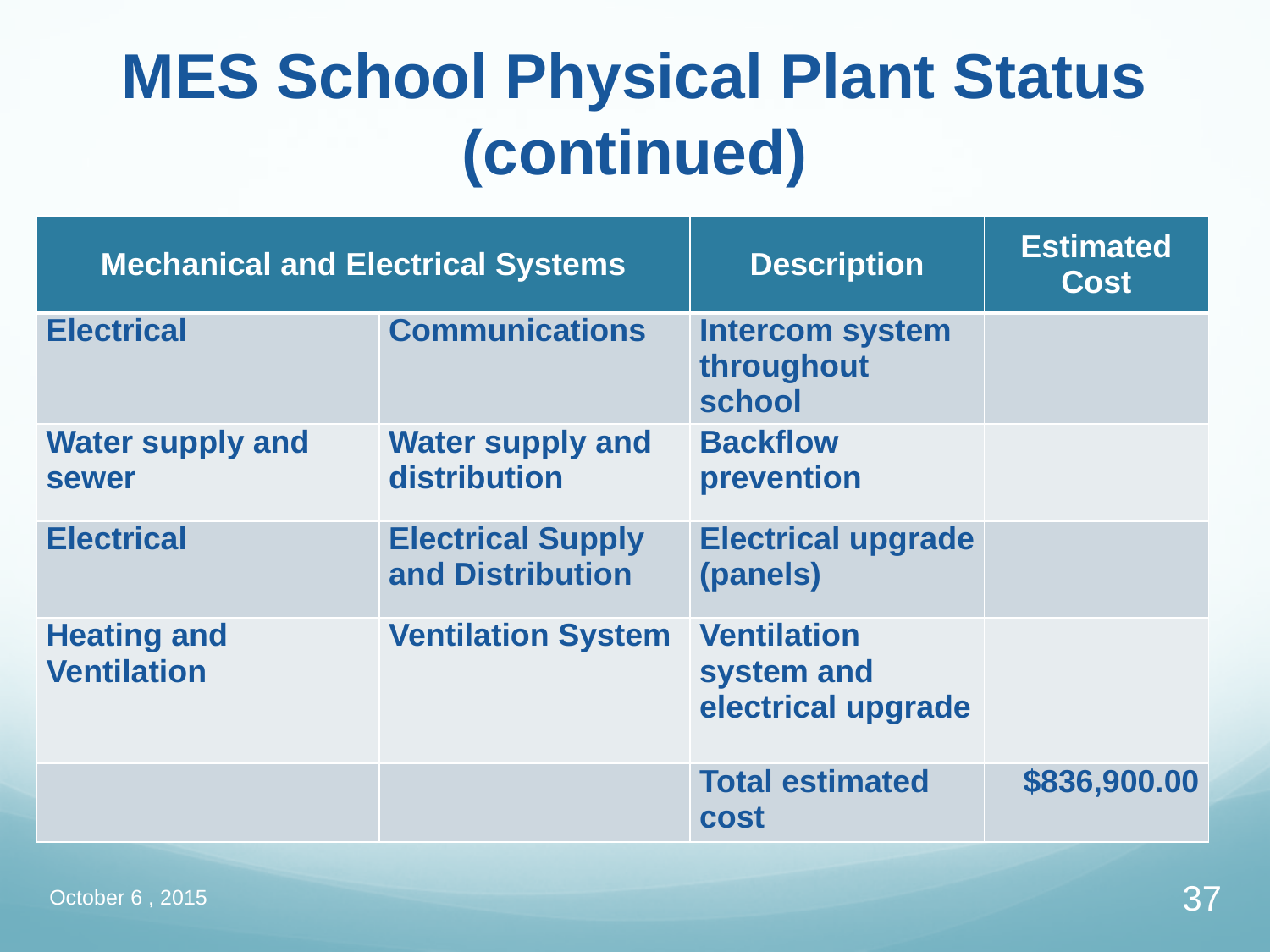

# MES School Physical Plant Status (continued)
| Mechanical and Electrical Systems |  | Description | Estimated Cost |
| --- | --- | --- | --- |
| Electrical | Communications | Intercom system throughout school |  |
| Water supply and sewer | Water supply and distribution | Backflow prevention |  |
| Electrical | Electrical Supply and Distribution | Electrical upgrade (panels) |  |
| Heating and Ventilation | Ventilation System | Ventilation system and electrical upgrade |  |
|  |  | Total estimated cost | $836,900.00 |
October 6 , 2015
37